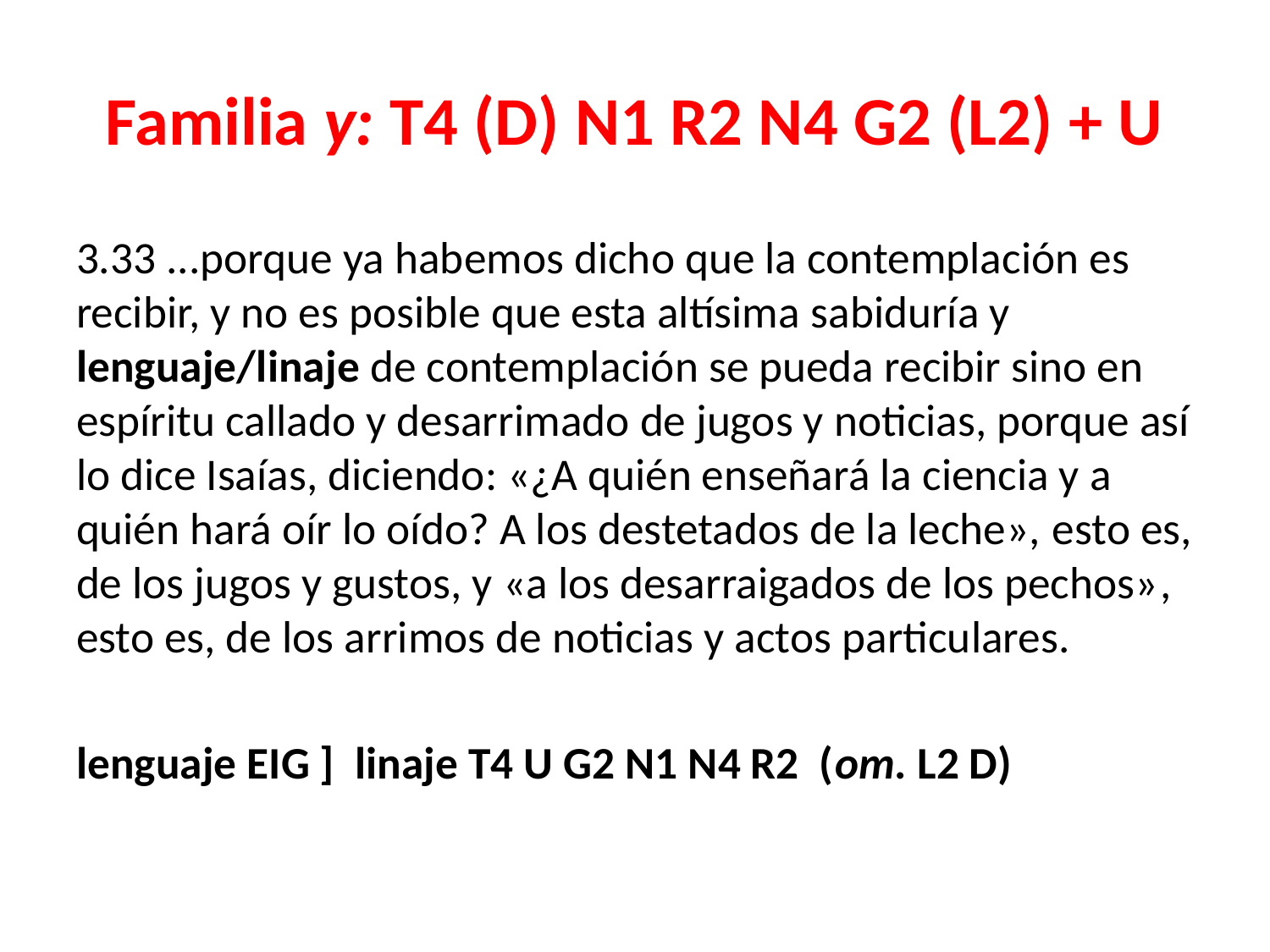

# Familia y: T4 (D) N1 R2 N4 G2 (L2) + U
3.33 ...porque ya habemos dicho que la contemplación es recibir, y no es posible que esta altísima sabiduría y lenguaje/linaje de contemplación se pueda recibir sino en espíritu callado y desarrimado de jugos y noticias, porque así lo dice Isaías, diciendo: «¿A quién enseñará la ciencia y a quién hará oír lo oído? A los destetados de la leche», esto es, de los jugos y gustos, y «a los desarraigados de los pechos», esto es, de los arrimos de noticias y actos particulares.

lenguaje EIG ]  linaje T4 U G2 N1 N4 R2  (om. L2 D)